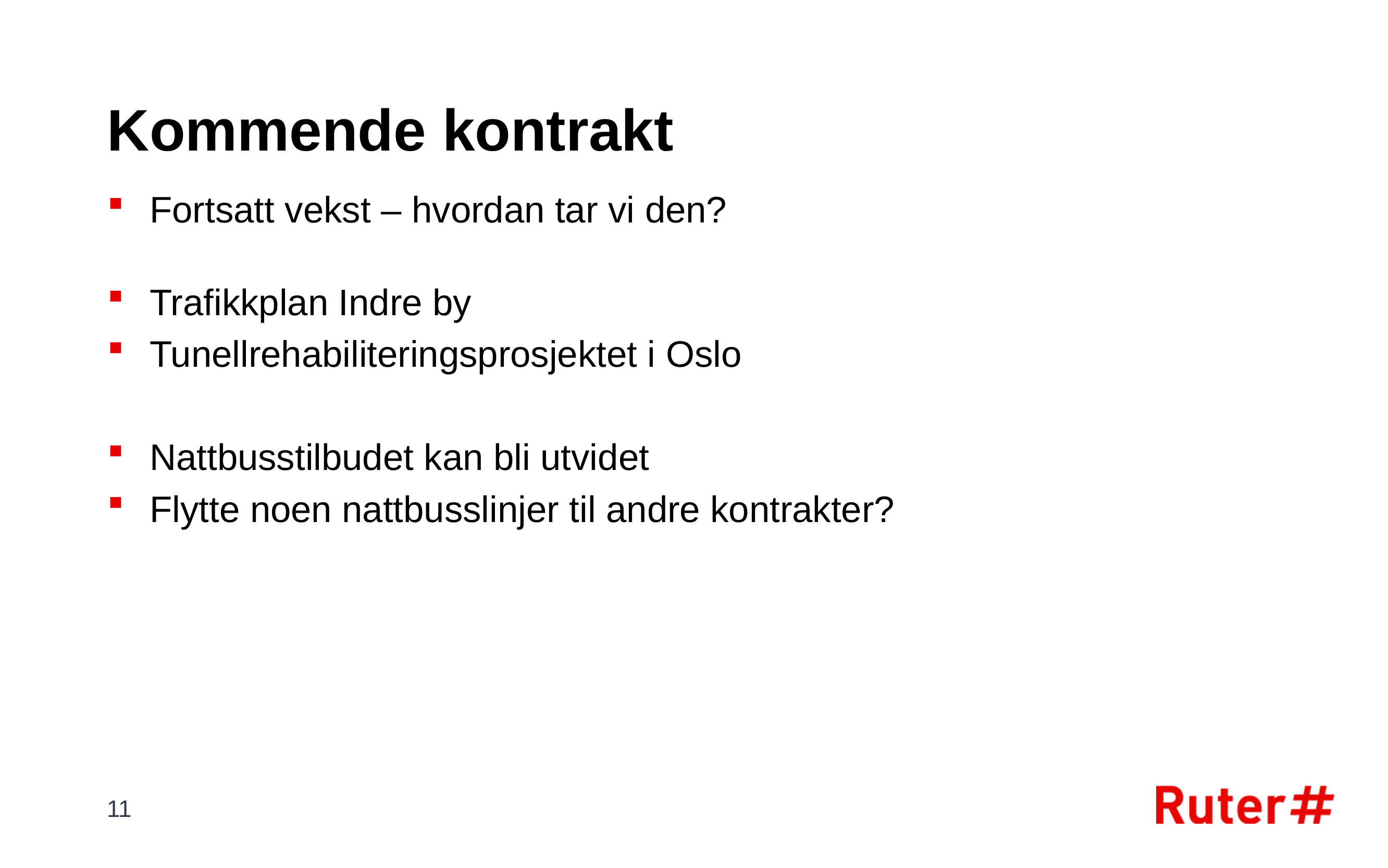

# Kommende kontrakt
Fortsatt vekst – hvordan tar vi den?

Trafikkplan Indre by
Tunellrehabiliteringsprosjektet i Oslo

Nattbusstilbudet kan bli utvidet
Flytte noen nattbusslinjer til andre kontrakter?
11